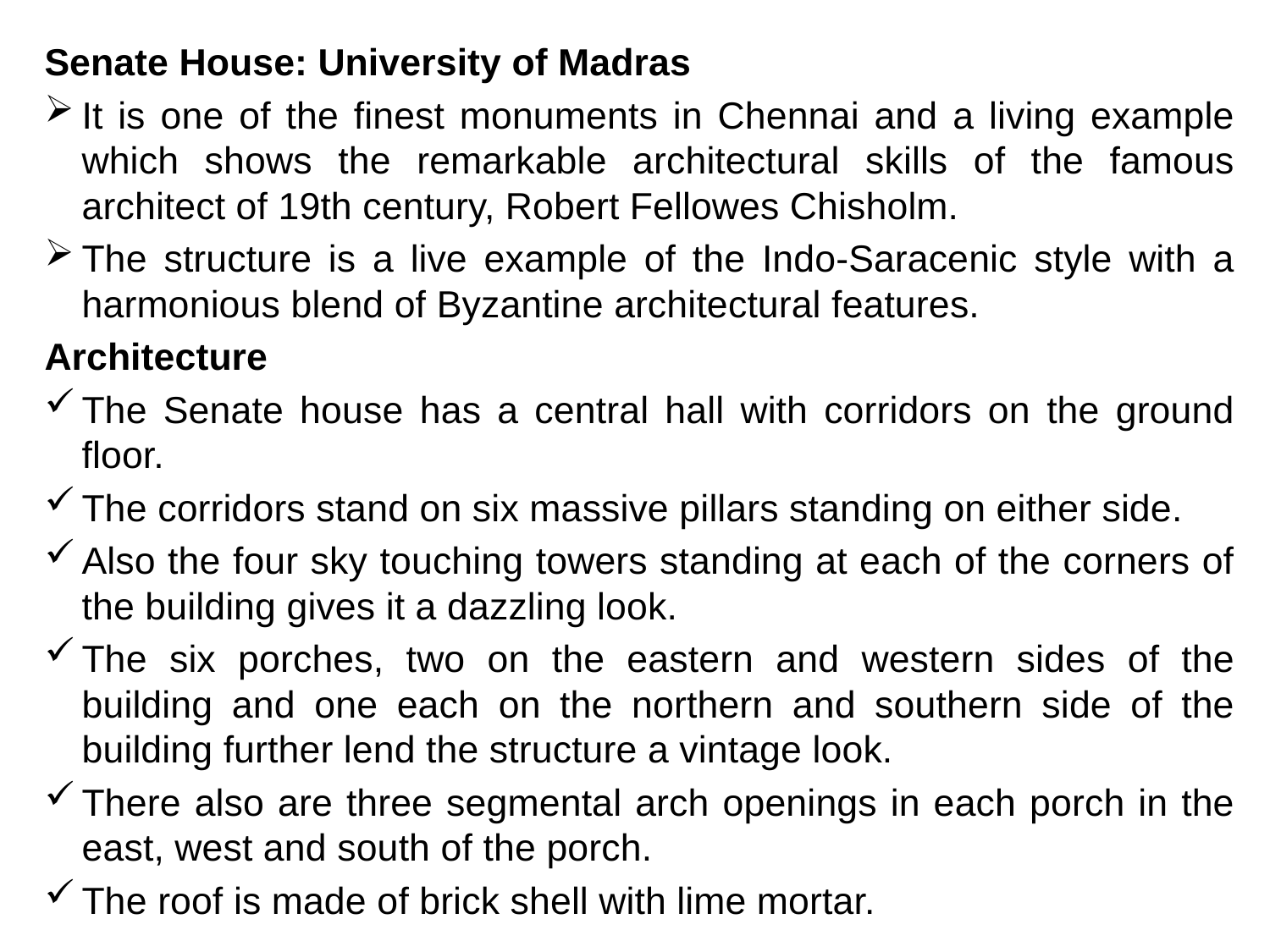

Senate House: University of Madras
	It is one of the finest monuments in Chennai and a living example which shows the remarkable architectural skills of the famous architect of 19th century, Robert Fellowes Chisholm.
The structure is a live example of the Indo-Saracenic style with a harmonious blend of Byzantine architectural features.
Architecture
The Senate house has a central hall with corridors on the ground floor.
The corridors stand on six massive pillars standing on either side.
Also the four sky touching towers standing at each of the corners of the building gives it a dazzling look.
The six porches, two on the eastern and western sides of the building and one each on the northern and southern side of the building further lend the structure a vintage look.
There also are three segmental arch openings in each porch in the east, west and south of the porch.
The roof is made of brick shell with lime mortar.